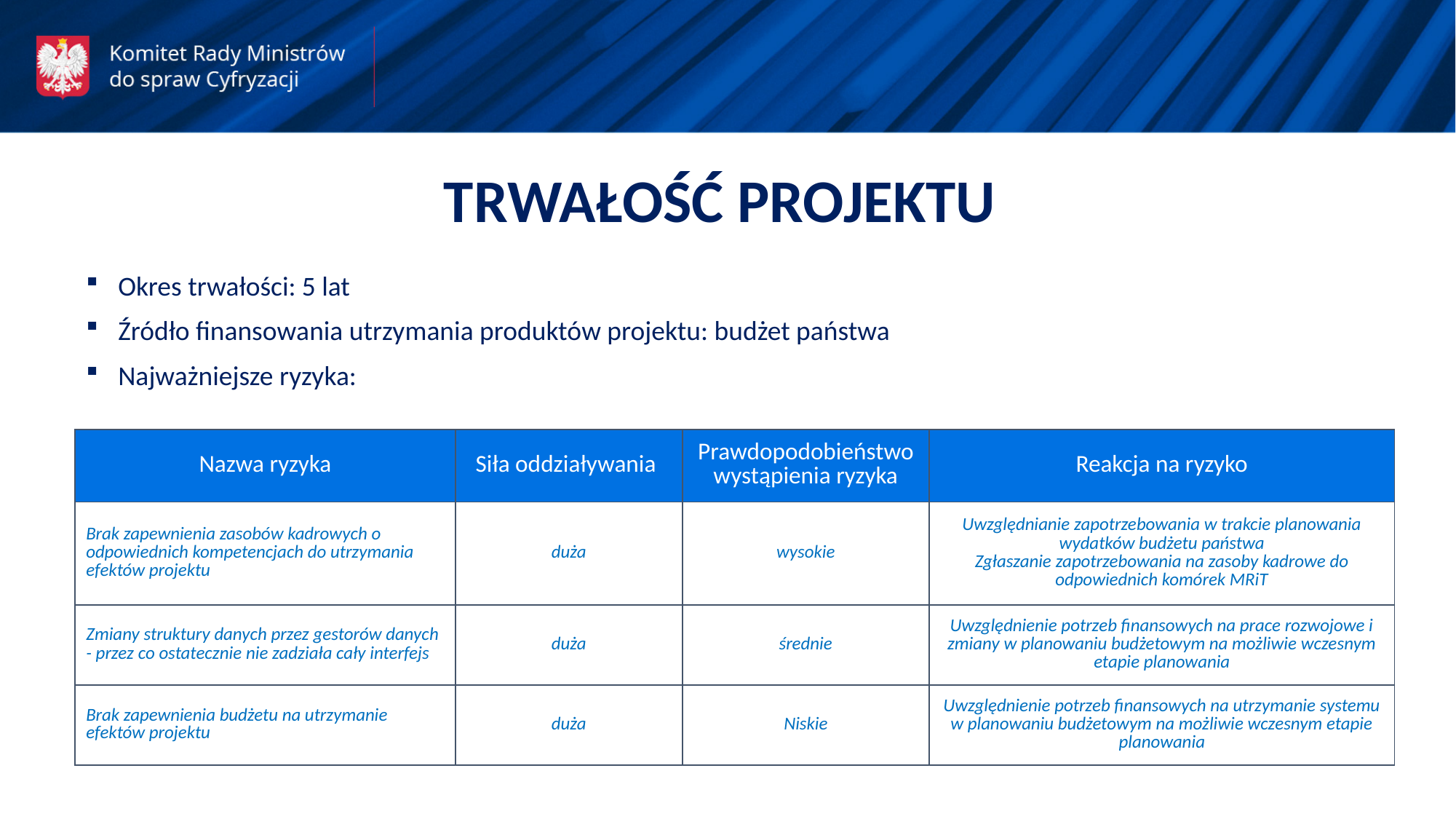

TRWAŁOŚĆ PROJEKTU
Okres trwałości: 5 lat
Źródło finansowania utrzymania produktów projektu: budżet państwa
Najważniejsze ryzyka:
| Nazwa ryzyka | Siła oddziaływania | Prawdopodobieństwo wystąpienia ryzyka | Reakcja na ryzyko |
| --- | --- | --- | --- |
| Brak zapewnienia zasobów kadrowych o odpowiednich kompetencjach do utrzymania efektów projektu | duża | wysokie | Uwzględnianie zapotrzebowania w trakcie planowania wydatków budżetu państwa Zgłaszanie zapotrzebowania na zasoby kadrowe do odpowiednich komórek MRiT |
| Zmiany struktury danych przez gestorów danych - przez co ostatecznie nie zadziała cały interfejs | duża | średnie | Uwzględnienie potrzeb finansowych na prace rozwojowe i zmiany w planowaniu budżetowym na możliwie wczesnym etapie planowania |
| Brak zapewnienia budżetu na utrzymanie efektów projektu | duża | Niskie | Uwzględnienie potrzeb finansowych na utrzymanie systemu w planowaniu budżetowym na możliwie wczesnym etapie planowania |